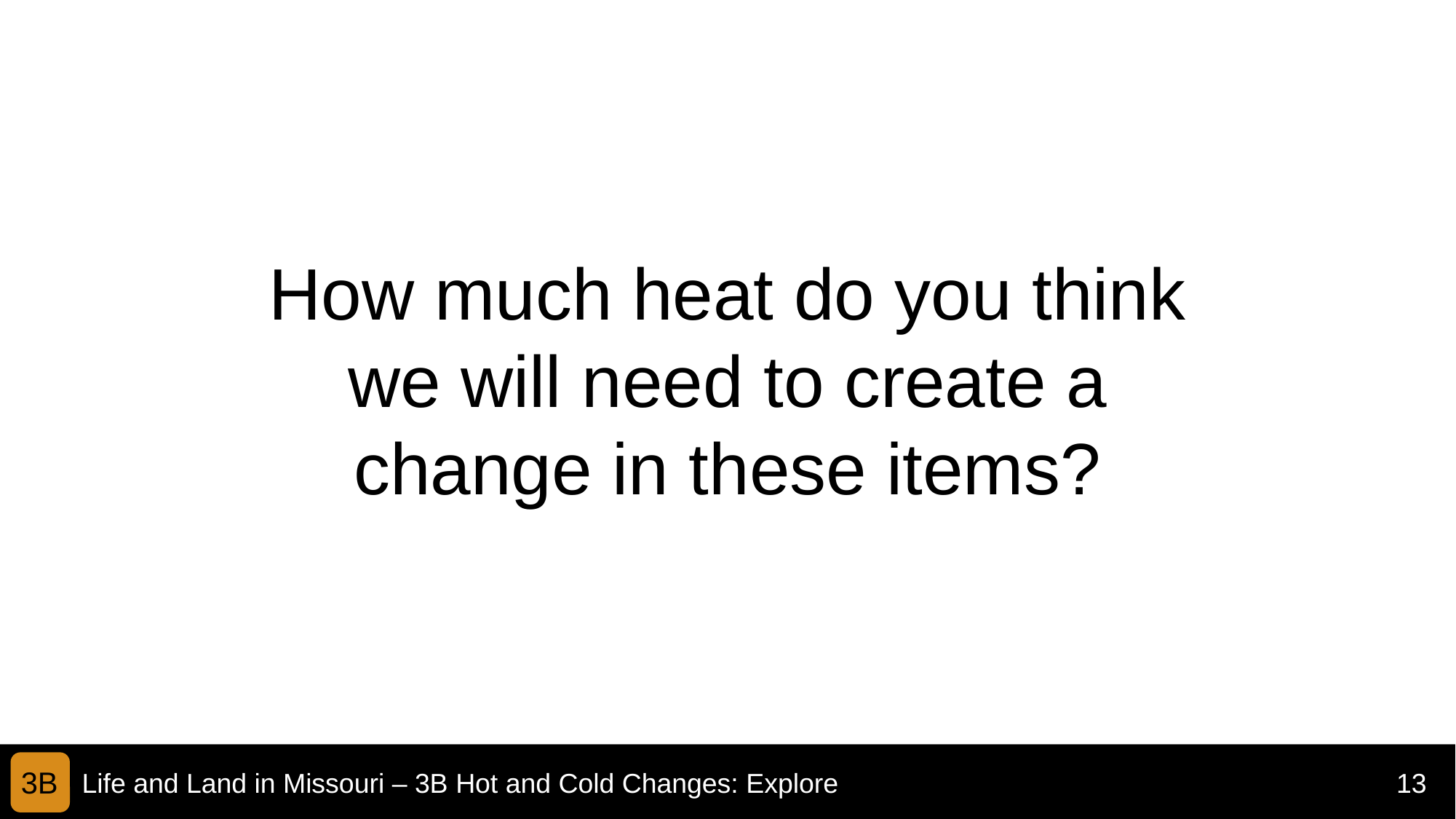

How much heat do you think we will need to create a change in these items?

3B
Life and Land in Missouri – 3B Hot and Cold Changes: Explore
13